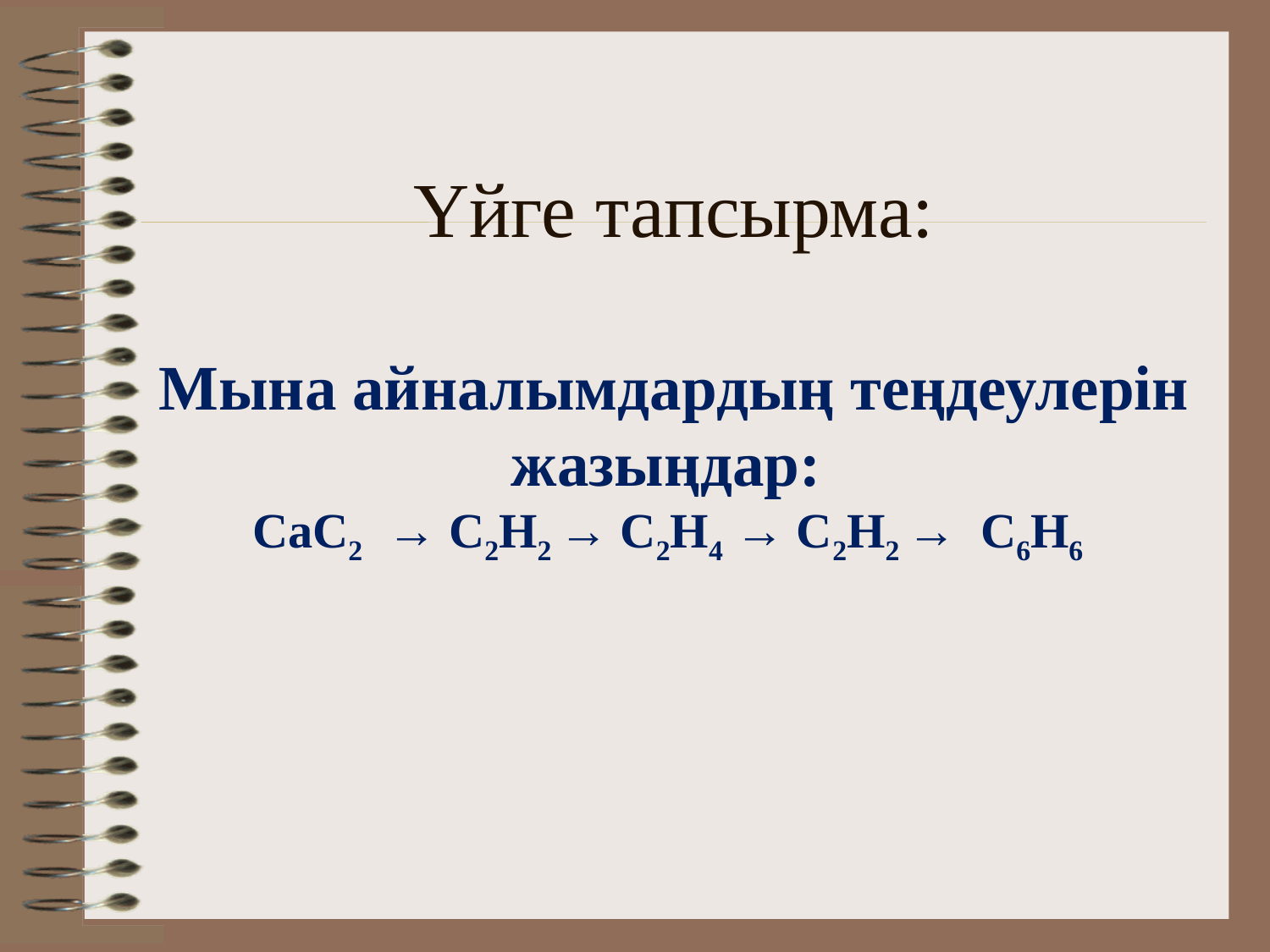

# Үйге тапсырма: Мына айналымдардың теңдеулерін жазыңдар: СаС2  → С2Н2 → С2Н4 → С2Н2 →  С6Н6